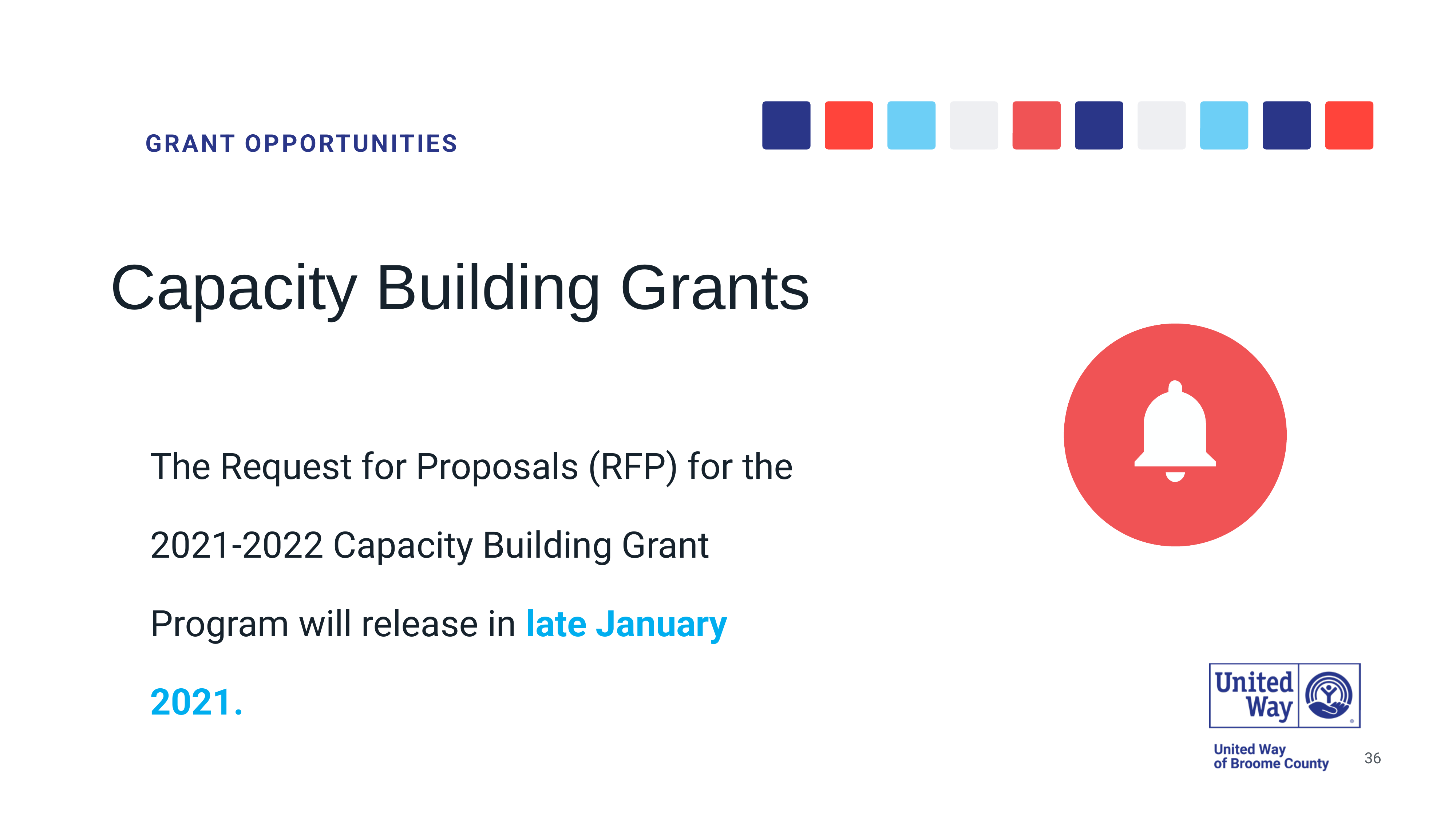

GRANT OPPORTUNITIES
Capacity Building Grants
The Request for Proposals (RFP) for the 2021-2022 Capacity Building Grant Program will release in late January 2021.

36